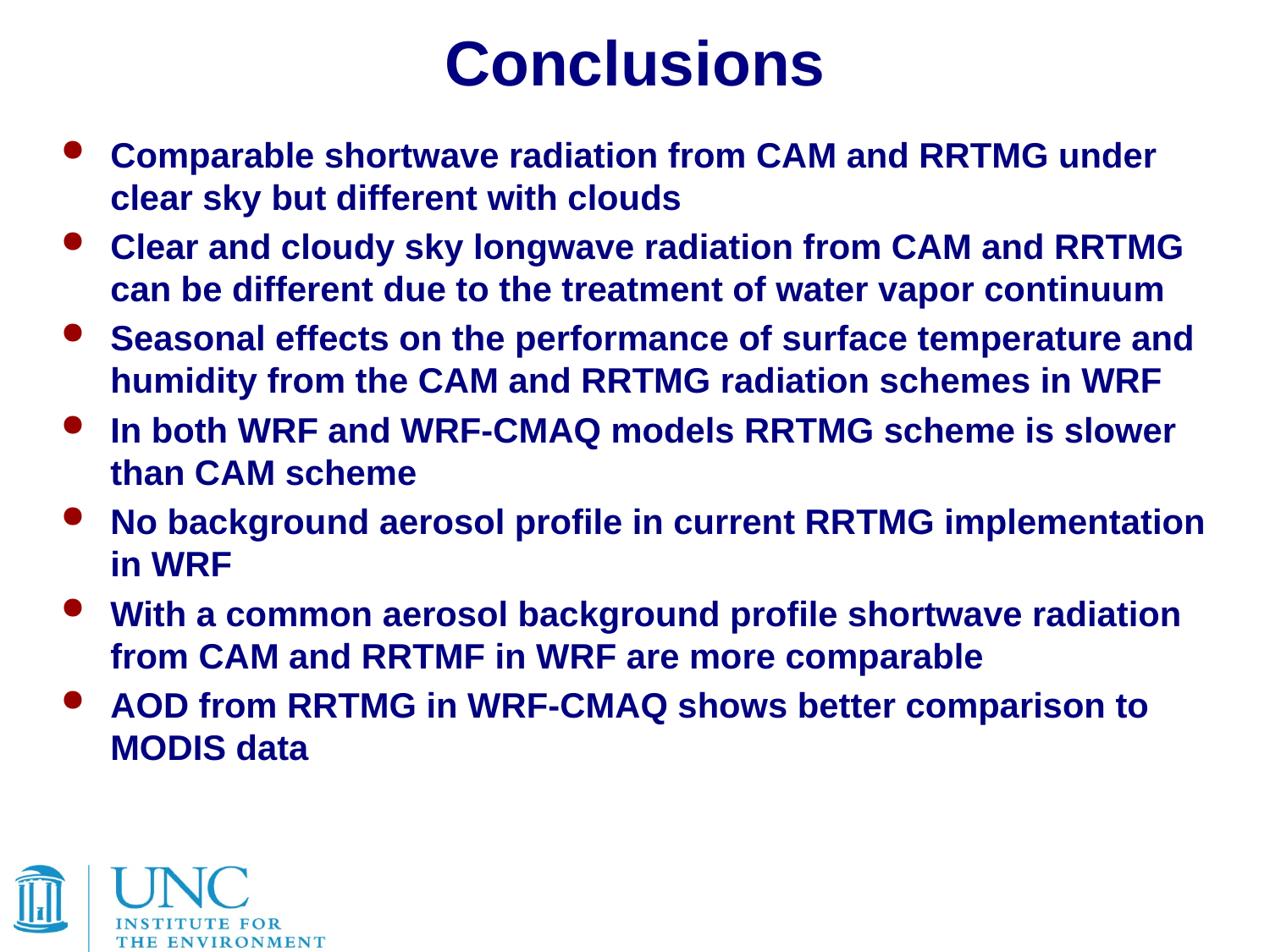

# Conclusions
Comparable shortwave radiation from CAM and RRTMG under clear sky but different with clouds
Clear and cloudy sky longwave radiation from CAM and RRTMG can be different due to the treatment of water vapor continuum
Seasonal effects on the performance of surface temperature and humidity from the CAM and RRTMG radiation schemes in WRF
In both WRF and WRF-CMAQ models RRTMG scheme is slower than CAM scheme
No background aerosol profile in current RRTMG implementation in WRF
With a common aerosol background profile shortwave radiation from CAM and RRTMF in WRF are more comparable
AOD from RRTMG in WRF-CMAQ shows better comparison to MODIS data